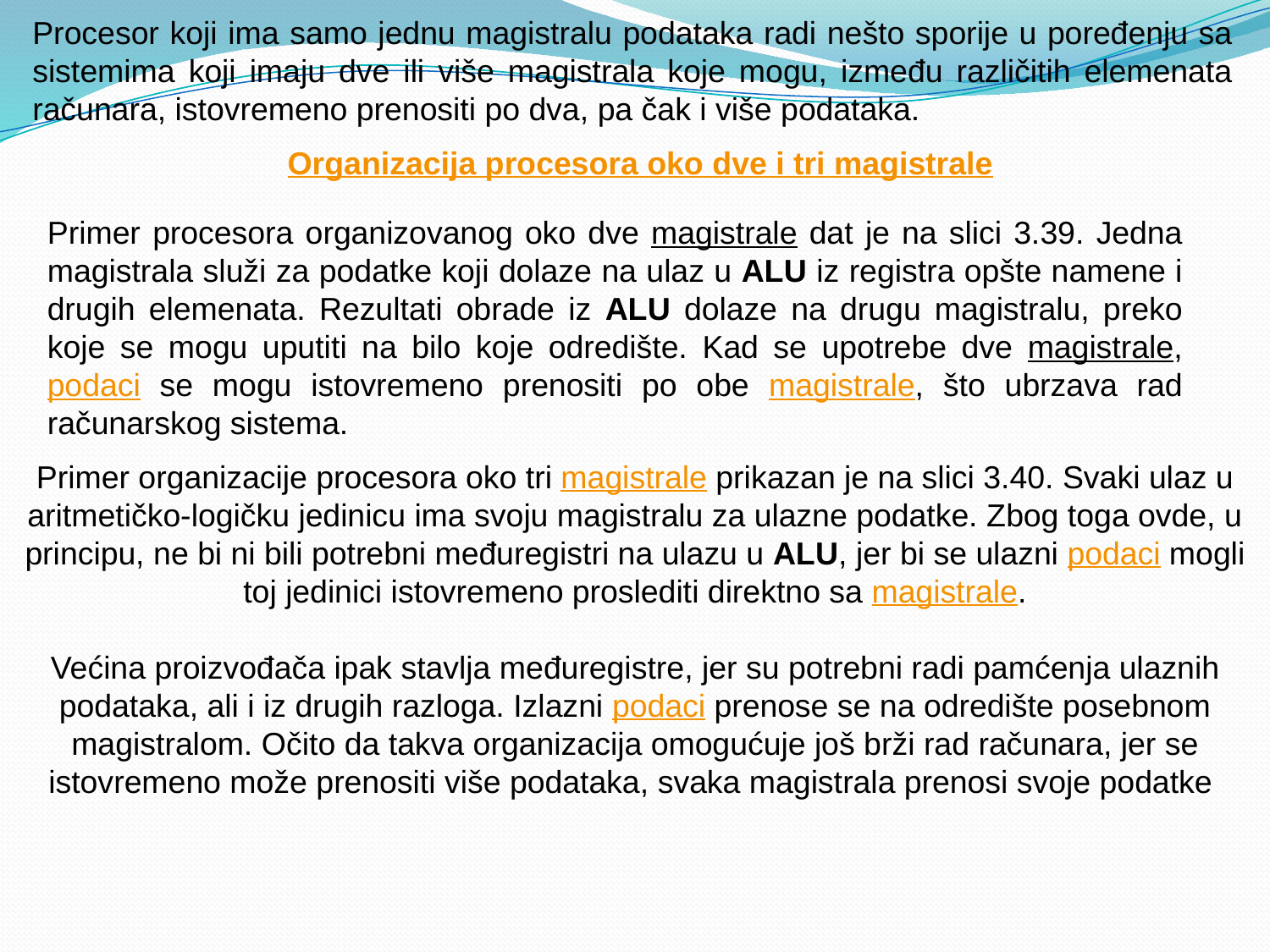

Procesor koji ima samo jednu magistralu podataka radi nešto sporije u poređenju sa sistemima koji imaju dve ili više magistrala koje mogu, između različitih elemenata računara, istovremeno prenositi po dva, pa čak i više podataka.
Organizacija procesora oko dve i tri magistrale
Primer procesora organizovanog oko dve magistrale dat je na slici 3.39. Jedna magistrala služi za podatke koji dolaze na ulaz u ALU iz registra opšte namene i drugih elemenata. Rezultati obrade iz ALU dolaze na drugu magistralu, preko koje se mogu uputiti na bilo koje odredište. Kad se upotrebe dve magistrale, podaci se mogu istovremeno prenositi po obe magistrale, što ubrzava rad računarskog sistema.
Primer organizacije procesora oko tri magistrale prikazan je na slici 3.40. Svaki ulaz u aritmetičko-logičku jedinicu ima svoju magistralu za ulazne podatke. Zbog toga ovde, u principu, ne bi ni bili potrebni međuregistri na ulazu u ALU, jer bi se ulazni podaci mogli toj jedinici istovremeno proslediti direktno sa magistrale.

Većina proizvođača ipak stavlja međuregistre, jer su potrebni radi pamćenja ulaznih podataka, ali i iz drugih razloga. Izlazni podaci prenose se na odredište posebnom magistralom. Očito da takva organi­zacija omogućuje još brži rad računara, jer se istovremeno može prenositi više podataka, svaka magistrala prenosi svoje podatke